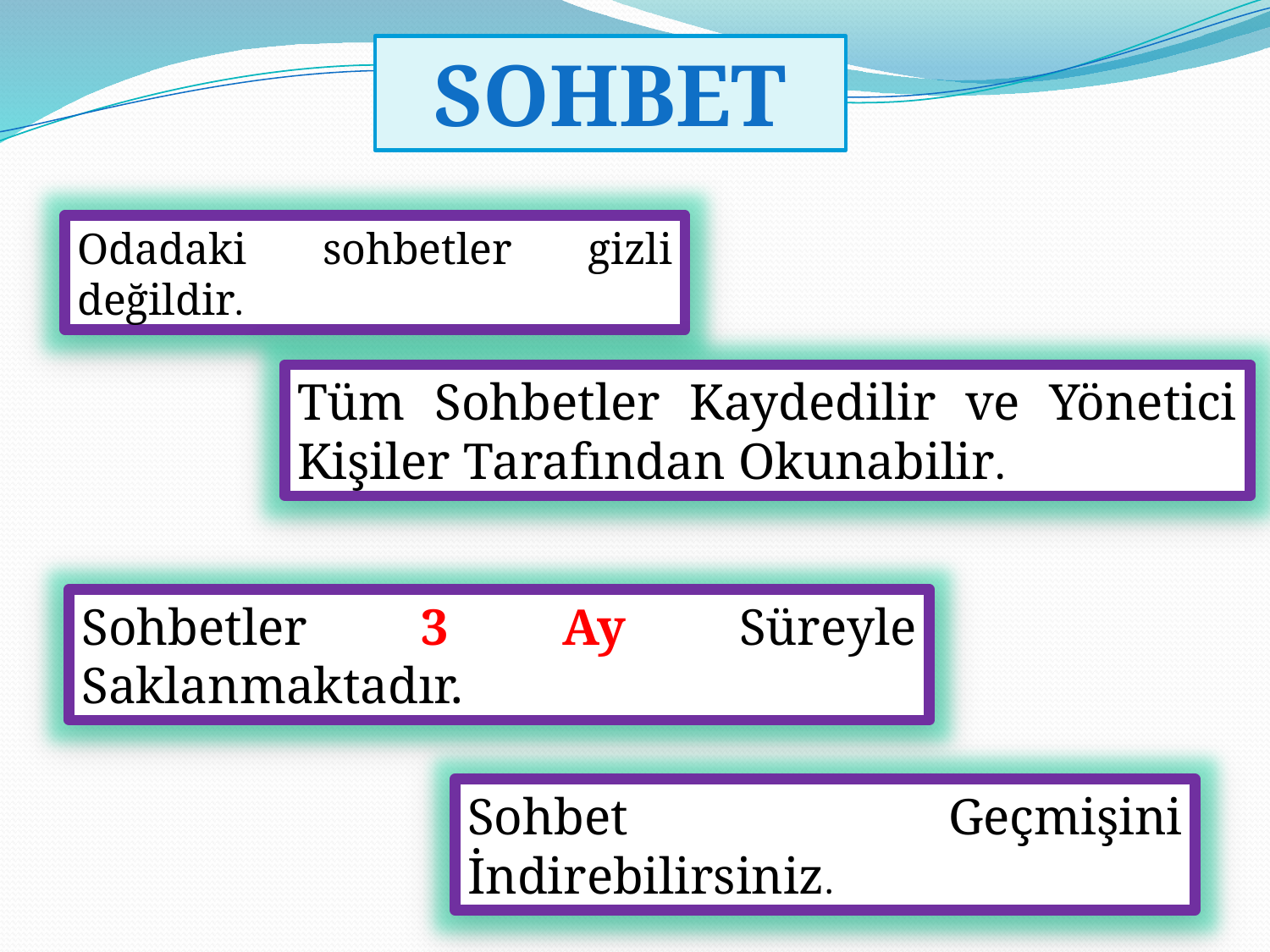

SOHBET
Odadaki sohbetler gizli değildir.
Tüm Sohbetler Kaydedilir ve Yönetici Kişiler Tarafından Okunabilir.
Sohbetler 3 Ay Süreyle Saklanmaktadır.
Sohbet Geçmişini İndirebilirsiniz.